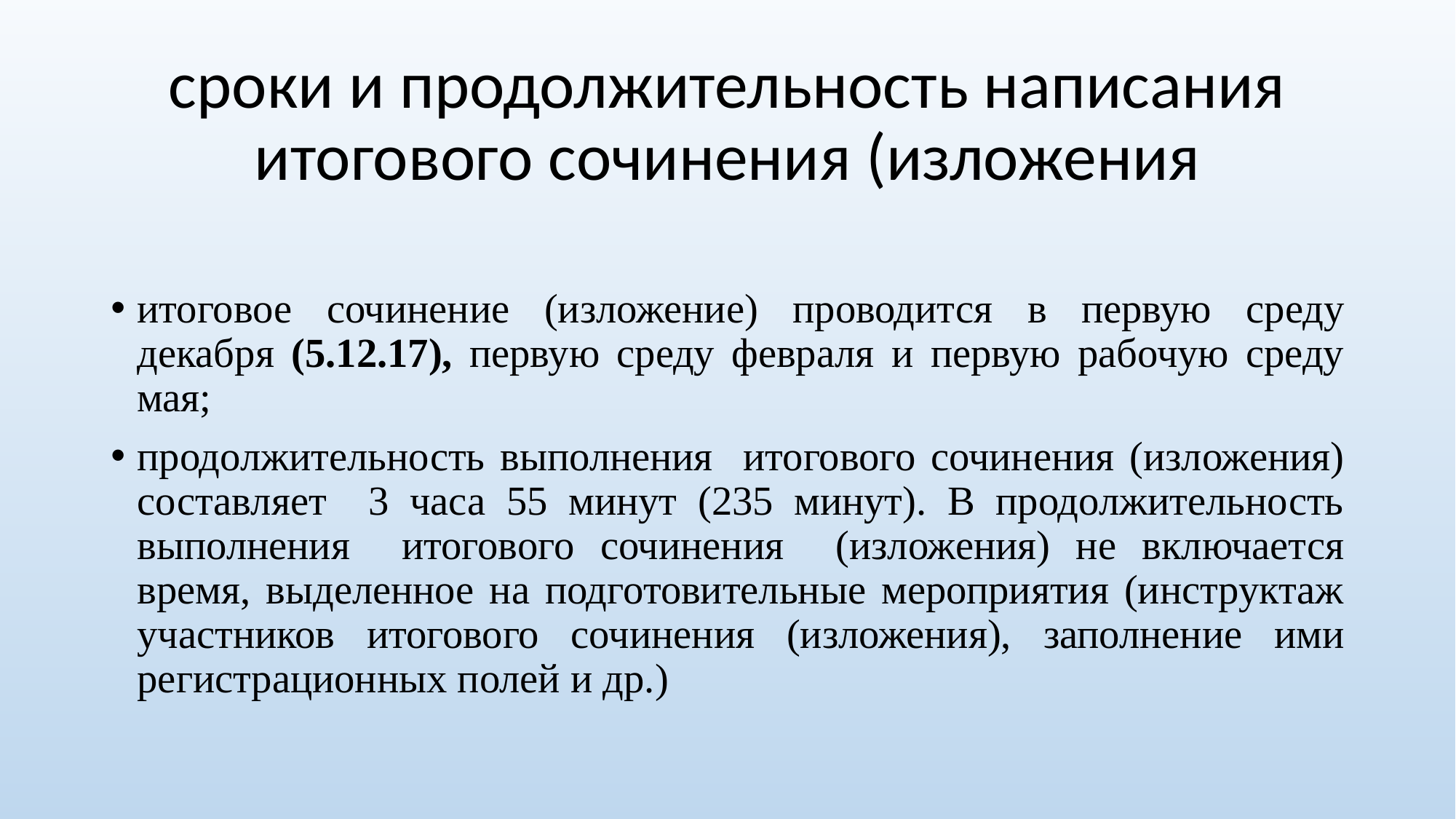

# сроки и продолжительность написания итогового сочинения (изложения

итоговое сочинение (изложение) проводится в первую среду декабря (5.12.17), первую среду февраля и первую рабочую среду мая;
продолжительность выполнения  итогового сочинения (изложения) составляет  3 часа 55 минут (235 минут). В продолжительность выполнения  итогового сочинения  (изложения) не включается время, выделенное на подготовительные мероприятия (инструктаж участников итогового сочинения (изложения), заполнение ими регистрационных полей и др.)